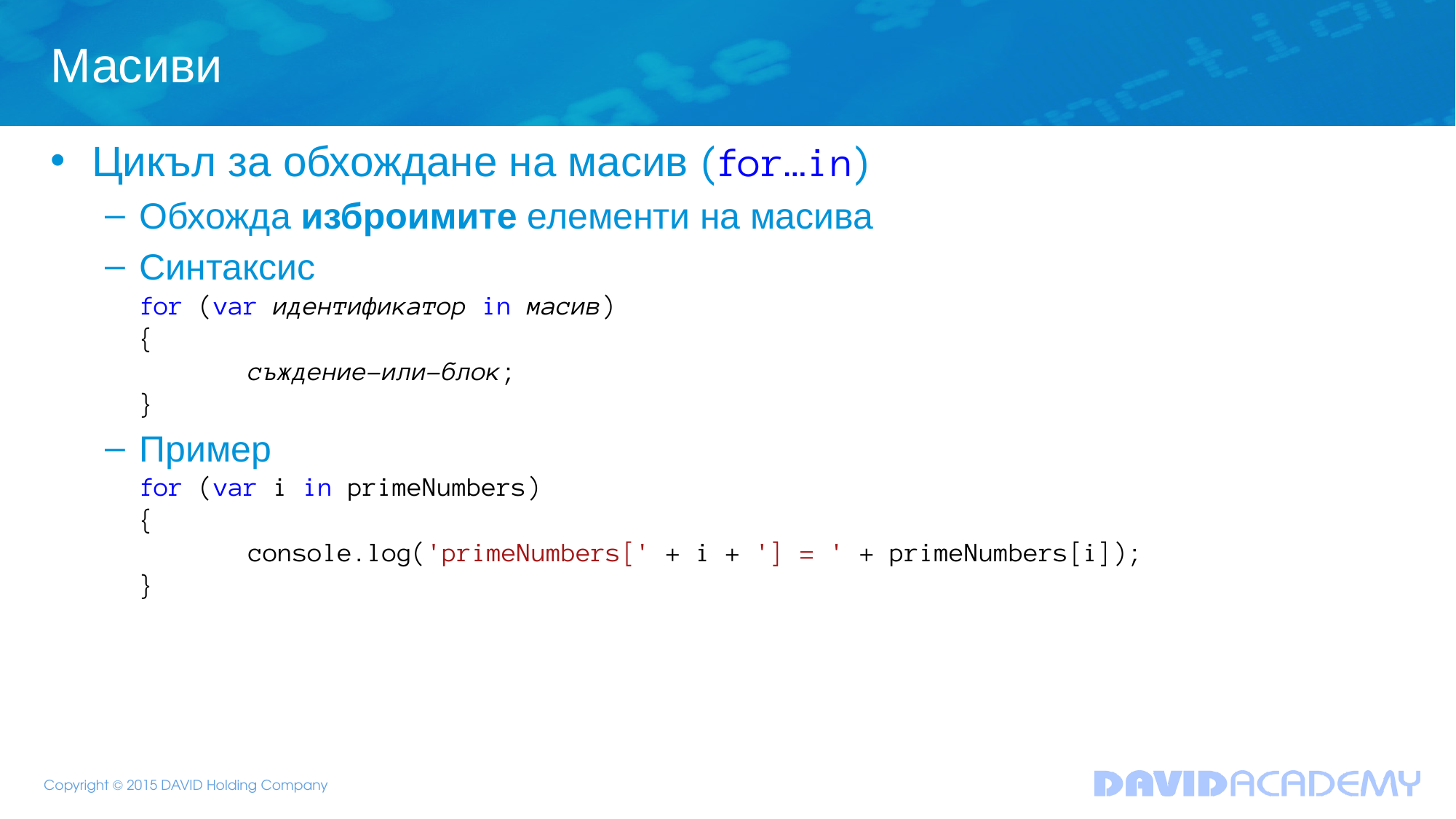

# Масиви
Цикъл за обхождане на масив (for…in)
Обхожда изброимите елементи на масива
Синтаксис
for (var идентификатор in масив)
{
	съждение-или-блок;
}
Пример
for (var i in primeNumbers)
{
	console.log('primeNumbers[' + i + '] = ' + primeNumbers[i]);
}